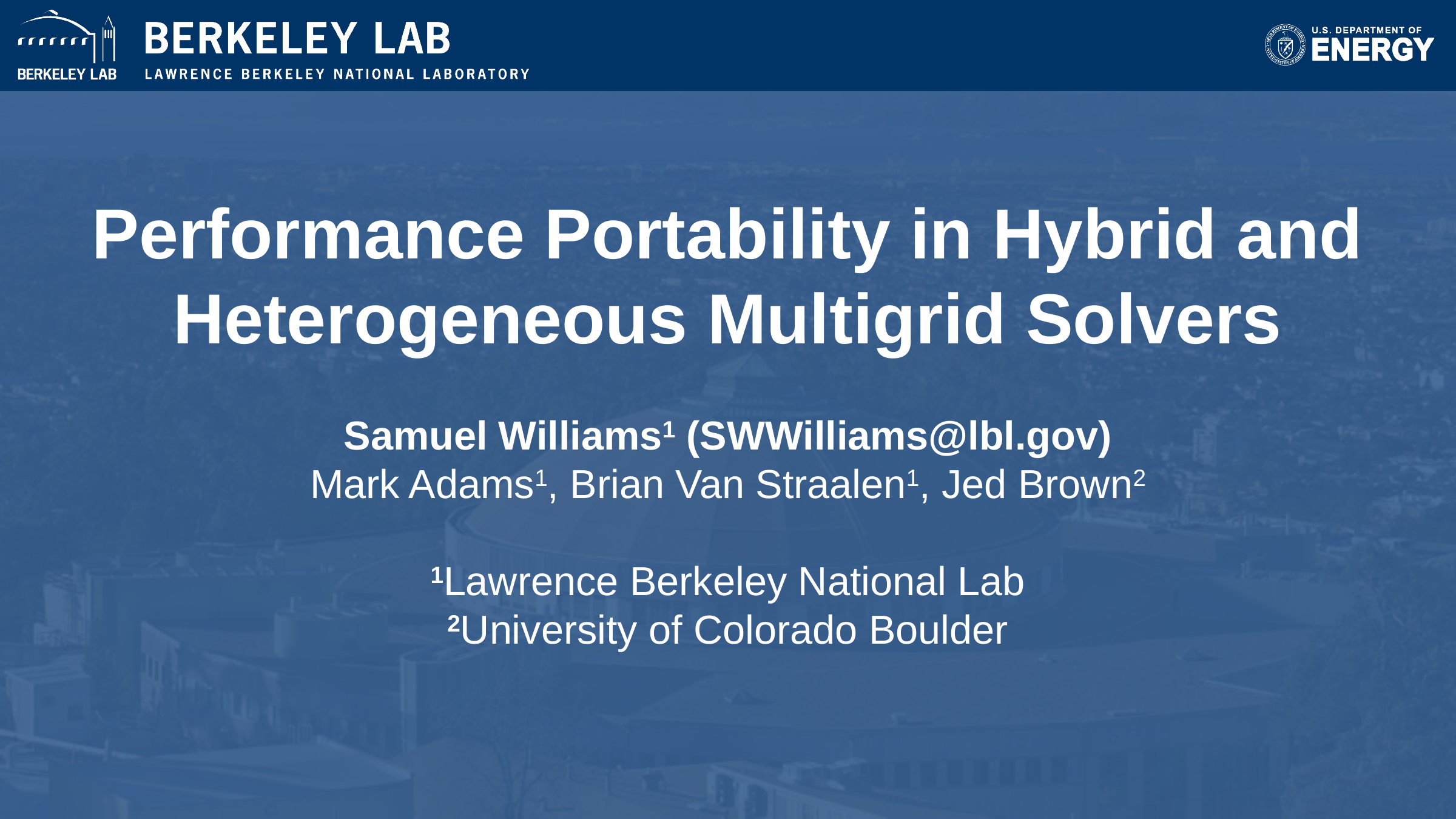

# Performance Portability in Hybrid and Heterogeneous Multigrid Solvers
Samuel Williams1 (SWWilliams@lbl.gov)
Mark Adams1, Brian Van Straalen1, Jed Brown2

1Lawrence Berkeley National Lab
2University of Colorado Boulder